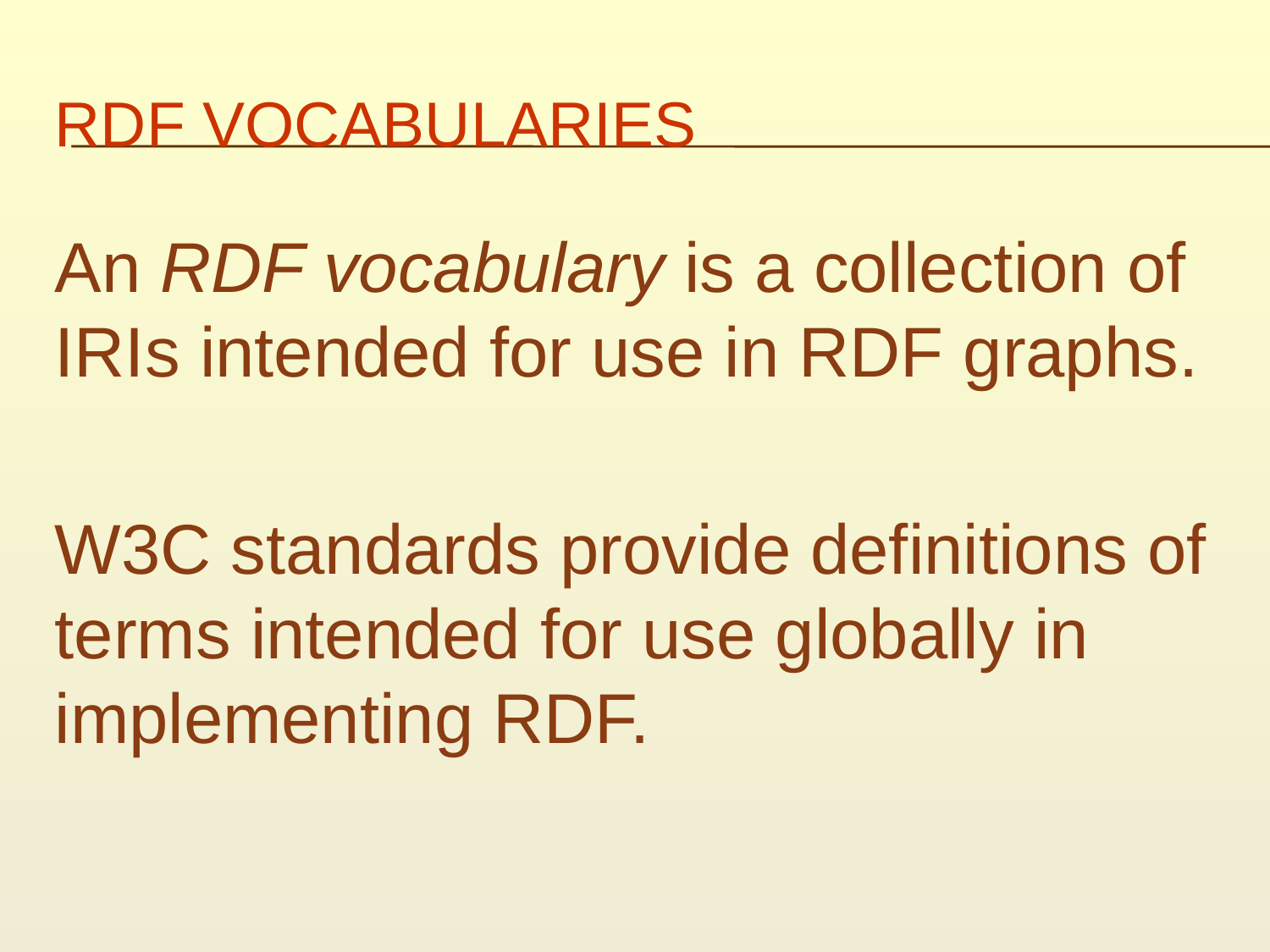

# Rdf vocabularies
An RDF vocabulary is a collection of IRIs intended for use in RDF graphs.

W3C standards provide definitions of terms intended for use globally in implementing RDF.